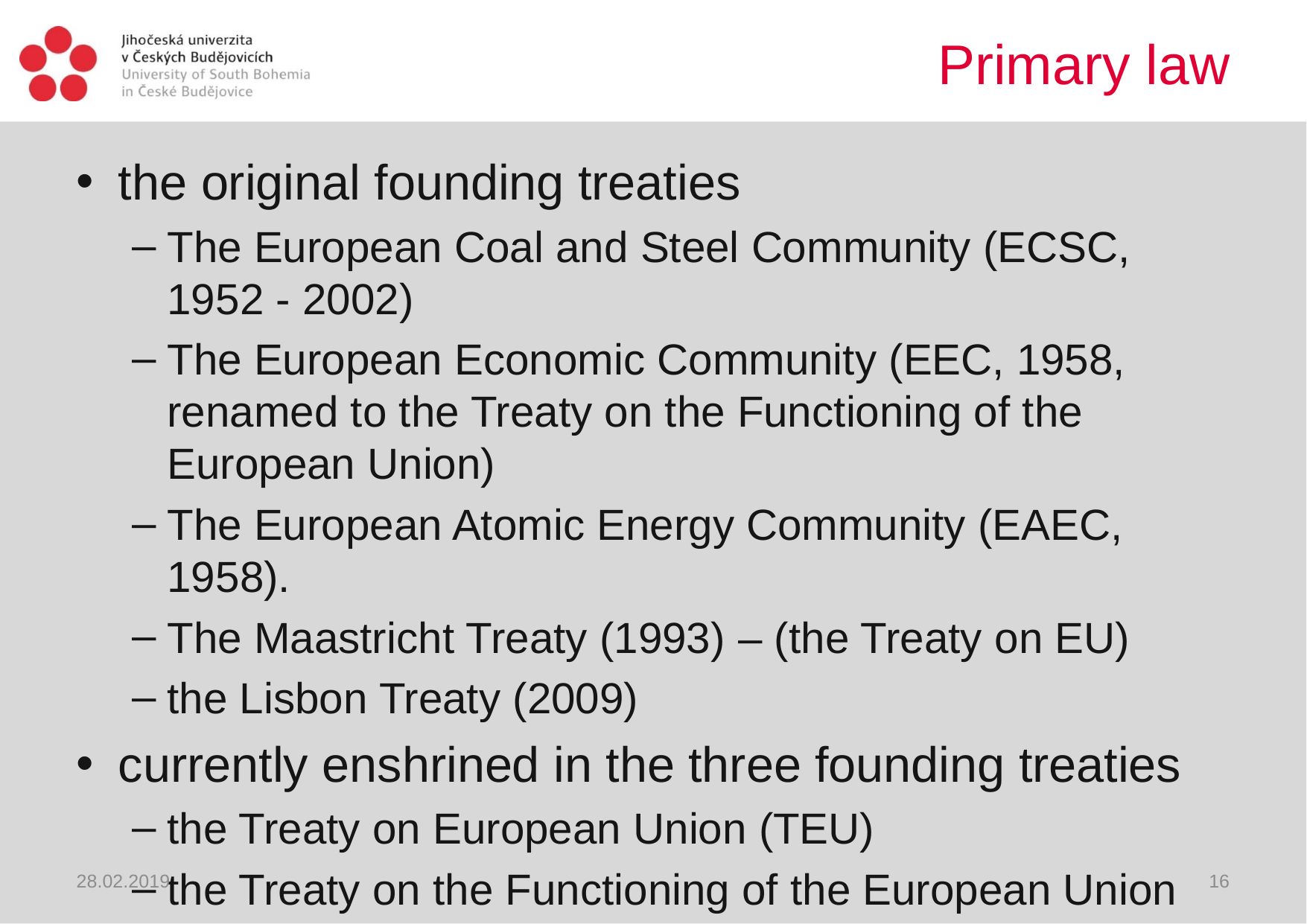

# Primary law
the original founding treaties
The European Coal and Steel Community (ECSC, 1952 - 2002)
The European Economic Community (EEC, 1958, renamed to the Treaty on the Functioning of the European Union)
The European Atomic Energy Community (EAEC, 1958).
The Maastricht Treaty (1993) – (the Treaty on EU)
the Lisbon Treaty (2009)
currently enshrined in the three founding treaties
the Treaty on European Union (TEU)
the Treaty on the Functioning of the European Union (TFEU)
the European Atomic Energy Community (EAEC)
28.02.2019
16